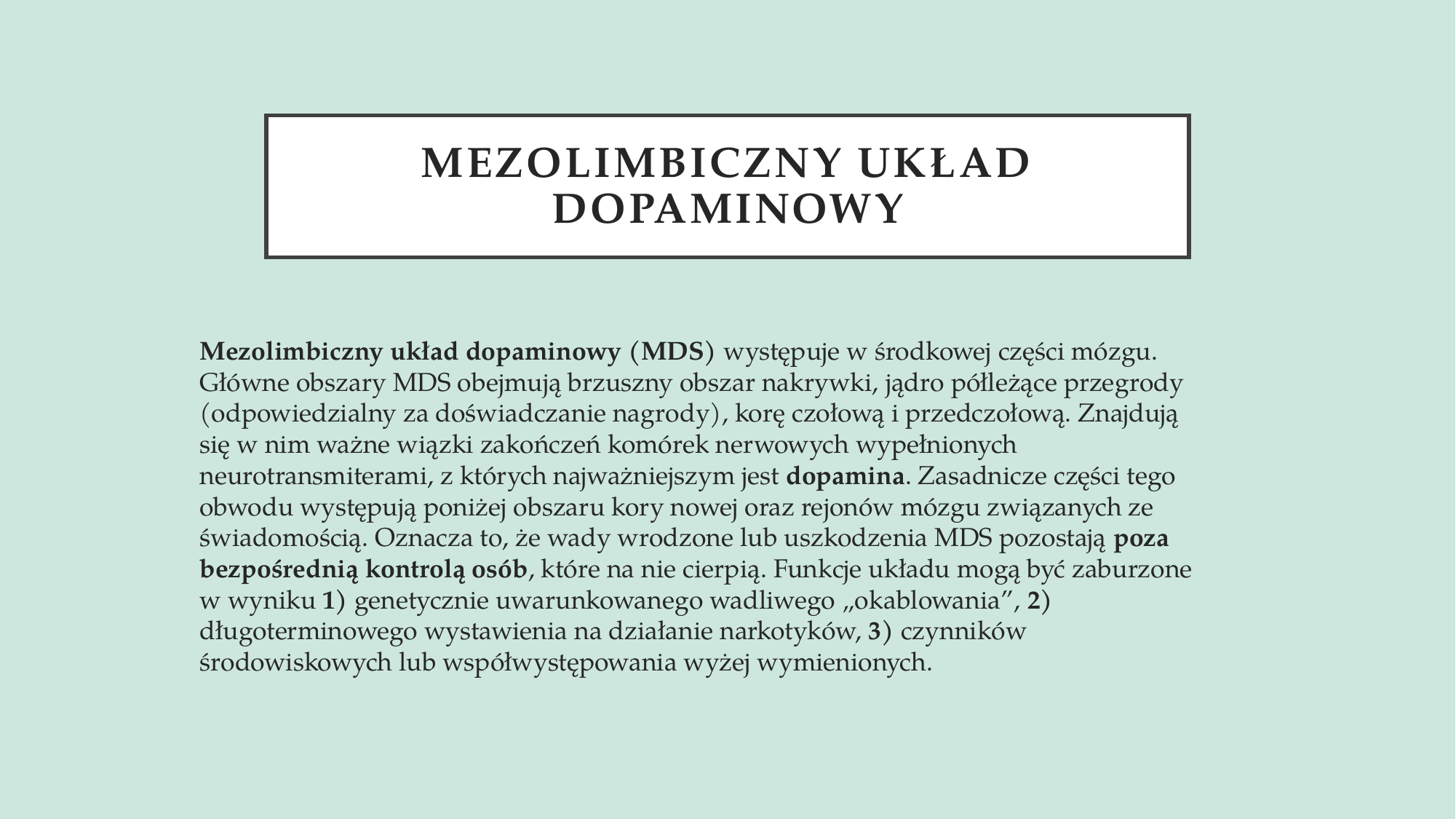

# Mezolimbiczny układ dopaminowy
Mezolimbiczny układ dopaminowy (MDS) występuje w środkowej części mózgu. Główne obszary MDS obejmują brzuszny obszar nakrywki, jądro półleżące przegrody (odpowiedzialny za doświadczanie nagrody), korę czołową i przedczołową. Znajdują się w nim ważne wiązki zakończeń komórek nerwowych wypełnionych neurotransmiterami, z których najważniejszym jest dopamina. Zasadnicze części tego obwodu występują poniżej obszaru kory nowej oraz rejonów mózgu związanych ze świadomością. Oznacza to, że wady wrodzone lub uszkodzenia MDS pozostają poza bezpośrednią kontrolą osób, które na nie cierpią. Funkcje układu mogą być zaburzone w wyniku 1) genetycznie uwarunkowanego wadliwego „okablowania”, 2) długoterminowego wystawienia na działanie narkotyków, 3) czynników środowiskowych lub współwystępowania wyżej wymienionych.